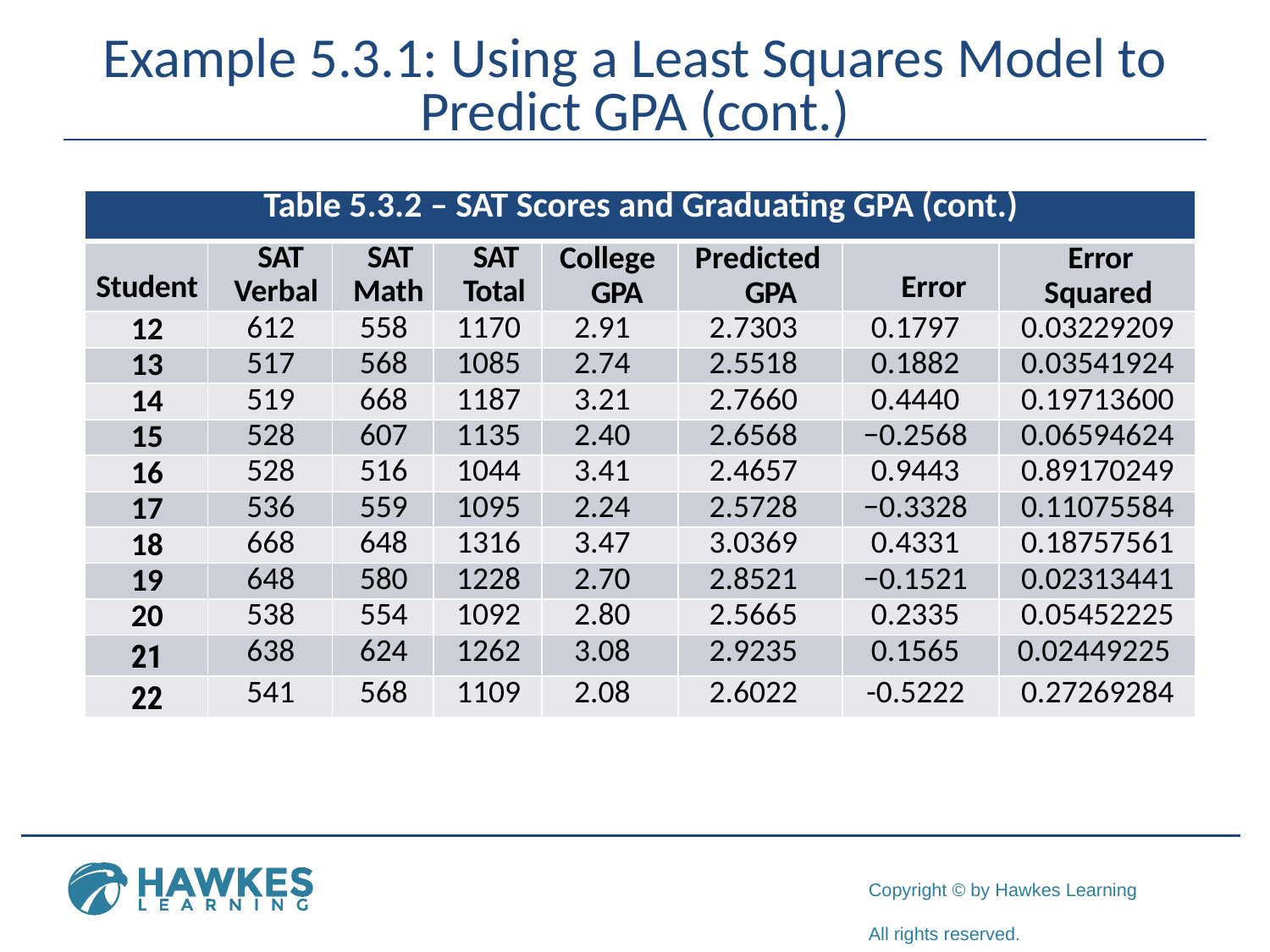

# Example 5.3.1: Using a Least Squares Model to Predict GPA (cont.)
| Table 5.3.2 – SAT Scores and Graduating GPA (cont.) |  |  |  |  |  |  |  |
| --- | --- | --- | --- | --- | --- | --- | --- |
| Student | SAT Verbal | SAT Math | SAT Total | College GPA | Predicted GPA | Error | Error Squared |
| 12 | 612 | 558 | 1170 | 2.91 | 2.7303 | 0.1797 | 0.03229209 |
| 13 | 517 | 568 | 1085 | 2.74 | 2.5518 | 0.1882 | 0.03541924 |
| 14 | 519 | 668 | 1187 | 3.21 | 2.7660 | 0.4440 | 0.19713600 |
| 15 | 528 | 607 | 1135 | 2.40 | 2.6568 | −0.2568 | 0.06594624 |
| 16 | 528 | 516 | 1044 | 3.41 | 2.4657 | 0.9443 | 0.89170249 |
| 17 | 536 | 559 | 1095 | 2.24 | 2.5728 | −0.3328 | 0.11075584 |
| 18 | 668 | 648 | 1316 | 3.47 | 3.0369 | 0.4331 | 0.18757561 |
| 19 | 648 | 580 | 1228 | 2.70 | 2.8521 | −0.1521 | 0.02313441 |
| 20 | 538 | 554 | 1092 | 2.80 | 2.5665 | 0.2335 | 0.05452225 |
| 21 | 638 | 624 | 1262 | 3.08 | 2.9235 | 0.1565 | 0.02449225 |
| 22 | 541 | 568 | 1109 | 2.08 | 2.6022 | -0.5222 | 0.27269284 |